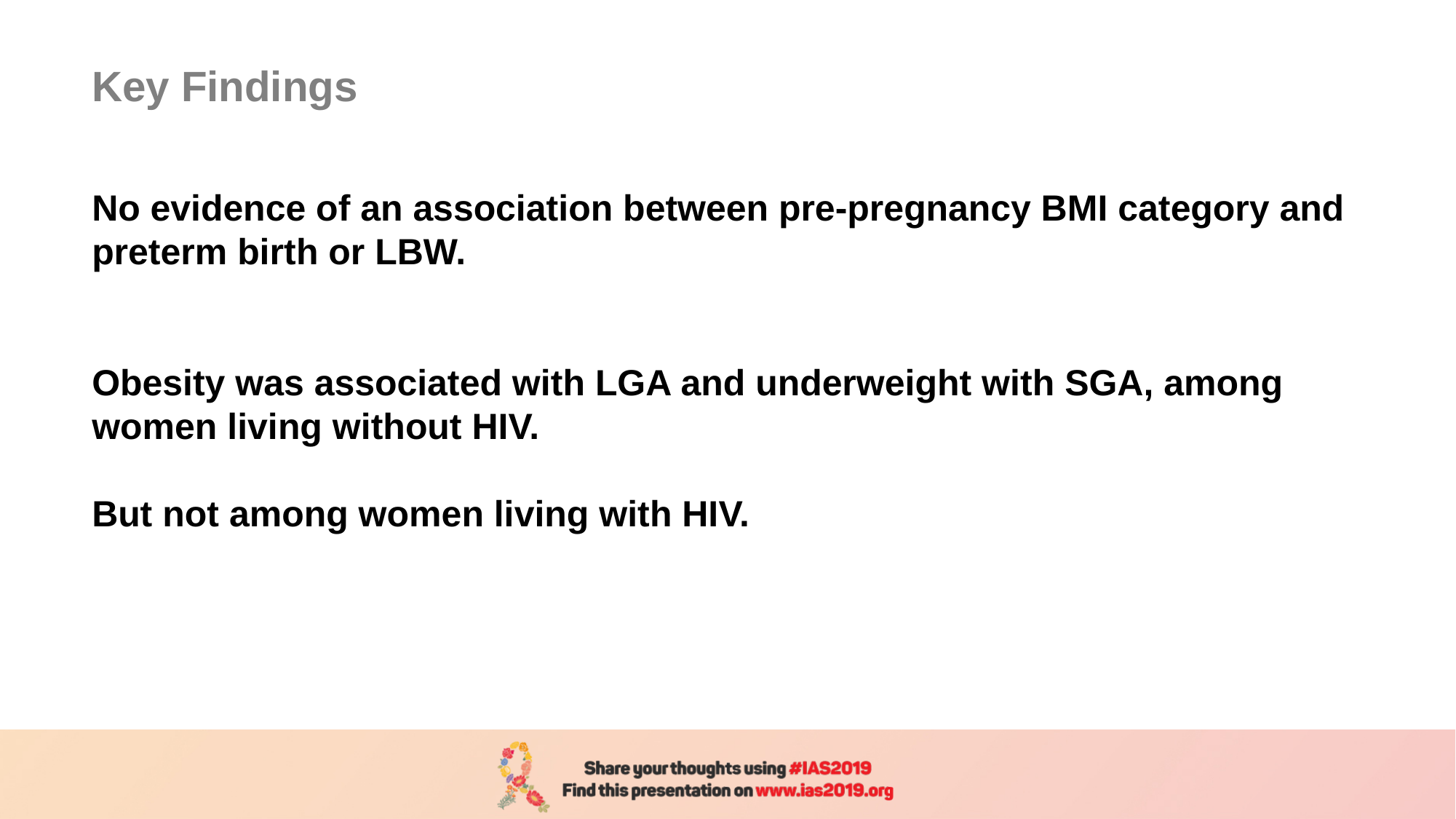

Key Findings
No evidence of an association between pre-pregnancy BMI category and
preterm birth or LBW.

Obesity was associated with LGA and underweight with SGA, among
women living without HIV.

But not among women living with HIV.

Cesarean section
LBW
SGA